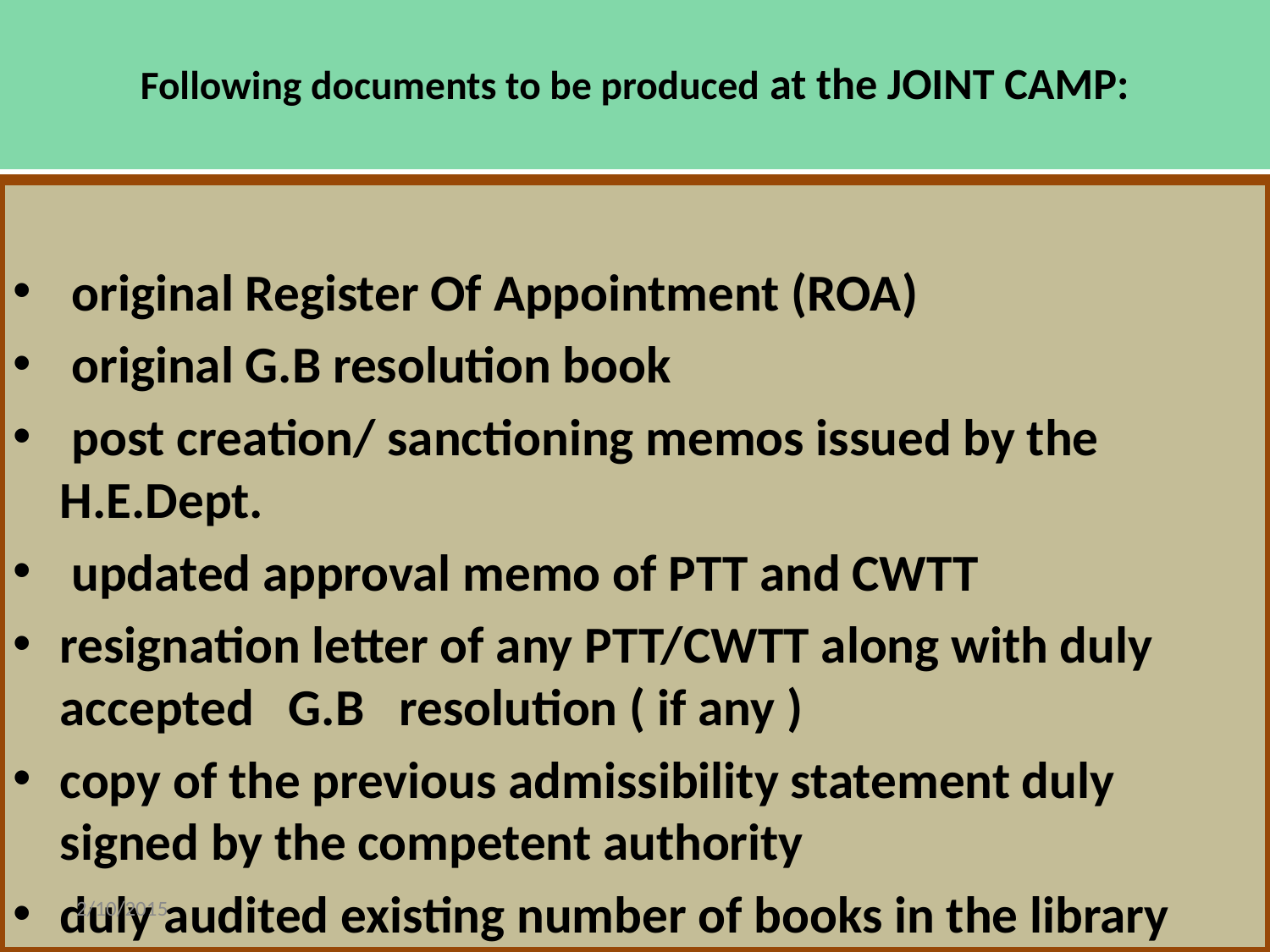

# Following documents to be produced at the JOINT CAMP:

 original Register Of Appointment (ROA)
 original G.B resolution book
 post creation/ sanctioning memos issued by the H.E.Dept.
 updated approval memo of PTT and CWTT
resignation letter of any PTT/CWTT along with duly         accepted   G.B   resolution ( if any )
copy of the previous admissibility statement duly signed by the competent authority
duly audited existing number of books in the library

2/10/2015
16